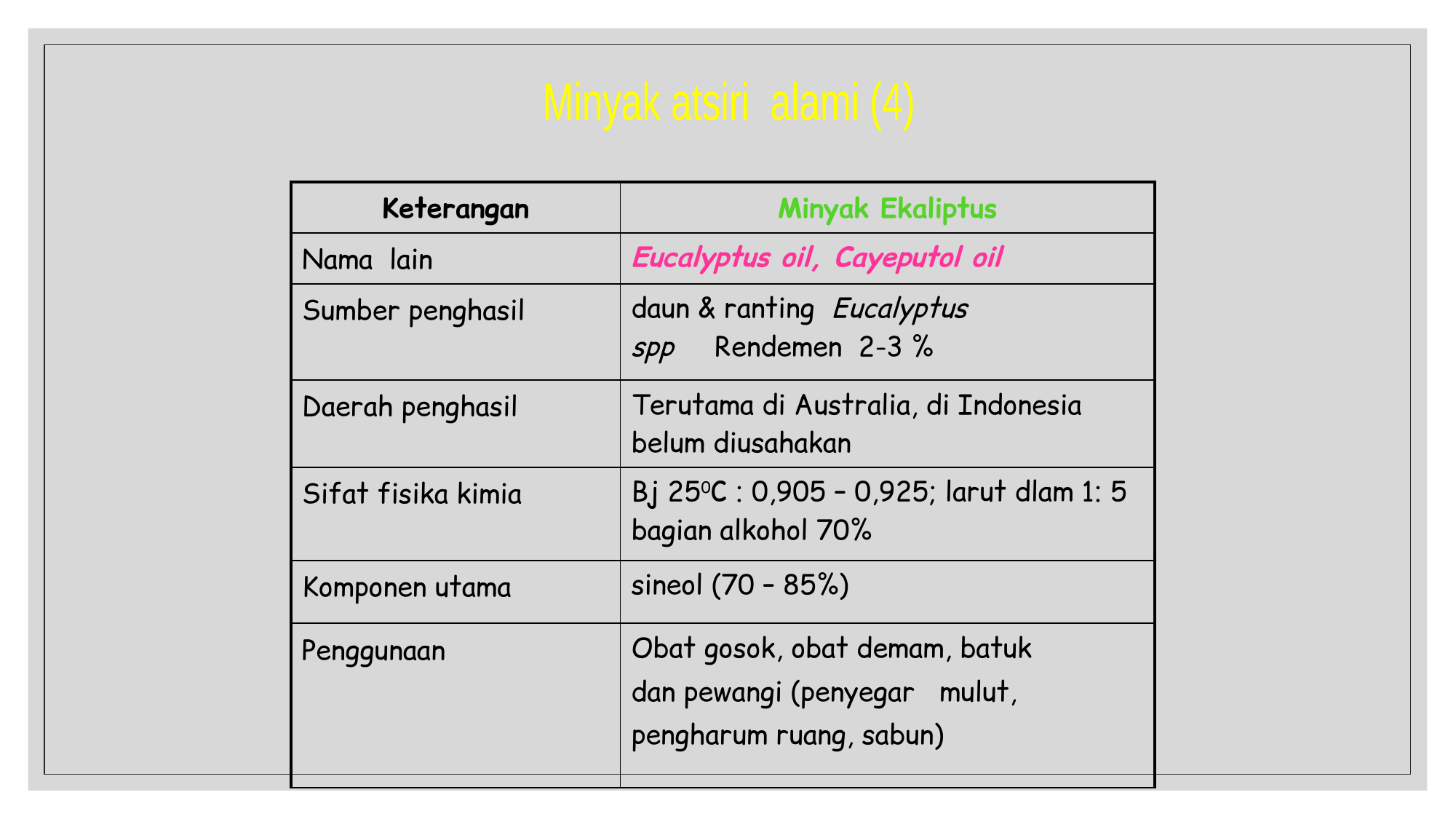

Minyak atsiri  alami (4)
| Keterangan | Minyak Ekaliptus |
| --- | --- |
| Nama lain | Eucalyptus oil, Cayeputol oil |
| Sumber penghasil | daun & ranting Eucalyptus spp     Rendemen 2-3 % |
| Daerah penghasil | Terutama di Australia, di Indonesia belum diusahakan |
| Sifat fisika kimia | Bj 250C : 0,905 – 0,925; larut dlam 1: 5 bagian alkohol 70% |
| Komponen utama | sineol (70 – 85%) |
| Penggunaan | Obat gosok, obat demam, batuk dan pewangi (penyegar mulut, pengharum ruang, sabun) |